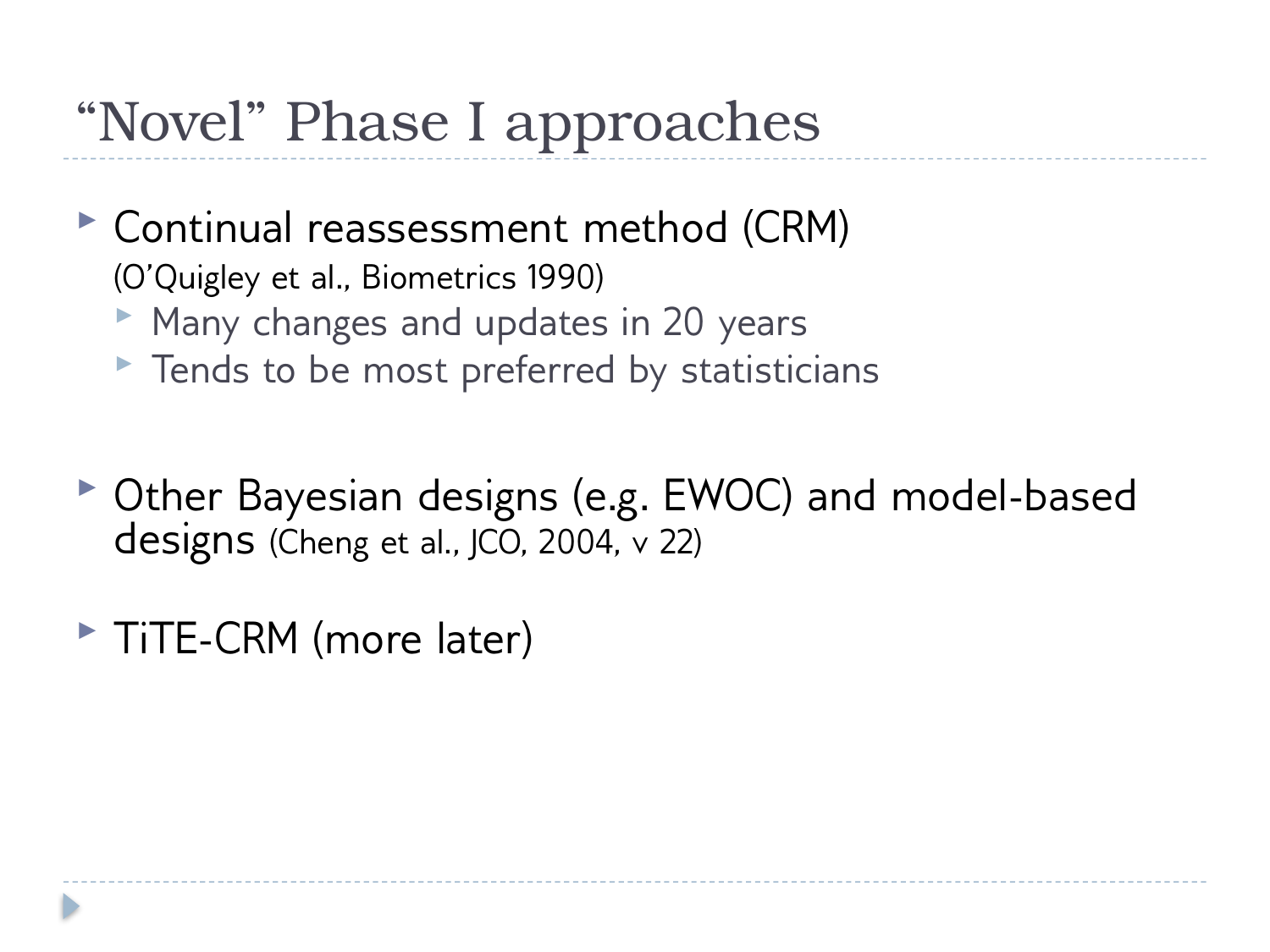

# “Novel” Phase I approaches
Continual reassessment method (CRM)
	(O’Quigley et al., Biometrics 1990)
Many changes and updates in 20 years
Tends to be most preferred by statisticians

Other Bayesian designs (e.g. EWOC) and model-based designs (Cheng et al., JCO, 2004, v 22)

TiTE-CRM (more later)